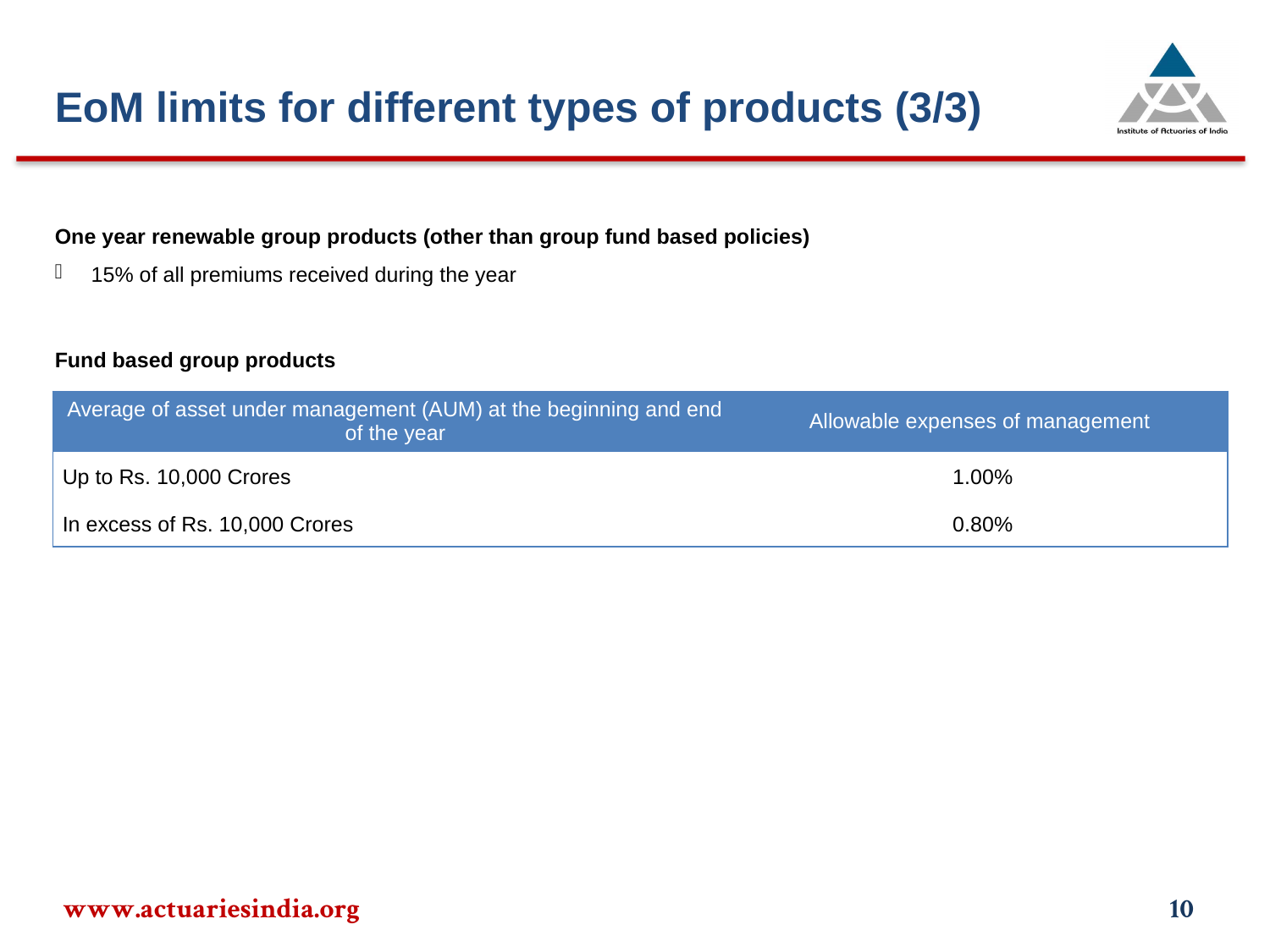

EoM limits for different types of products (3/3)
One year renewable group products (other than group fund based policies)
15% of all premiums received during the year
Fund based group products

:

| Average of asset under management (AUM) at the beginning and end of the year | Allowable expenses of management |
| --- | --- |
| Up to Rs. 10,000 Crores | 1.00% |
| In excess of Rs. 10,000 Crores | 0.80% |
www.actuariesindia.org
10